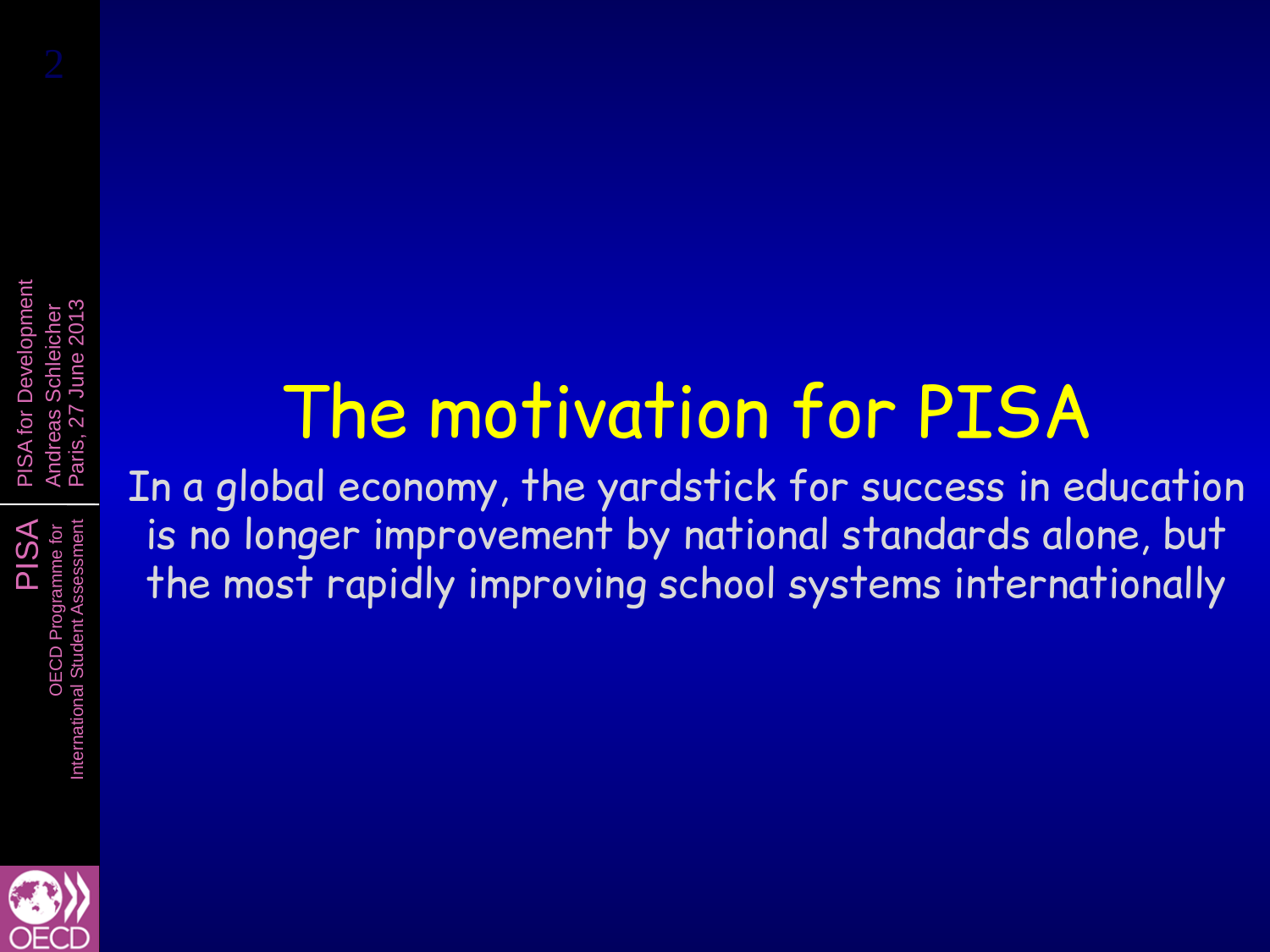

The motivation for PISA
In a global economy, the yardstick for success in education is no longer improvement by national standards alone, but the most rapidly improving school systems internationally